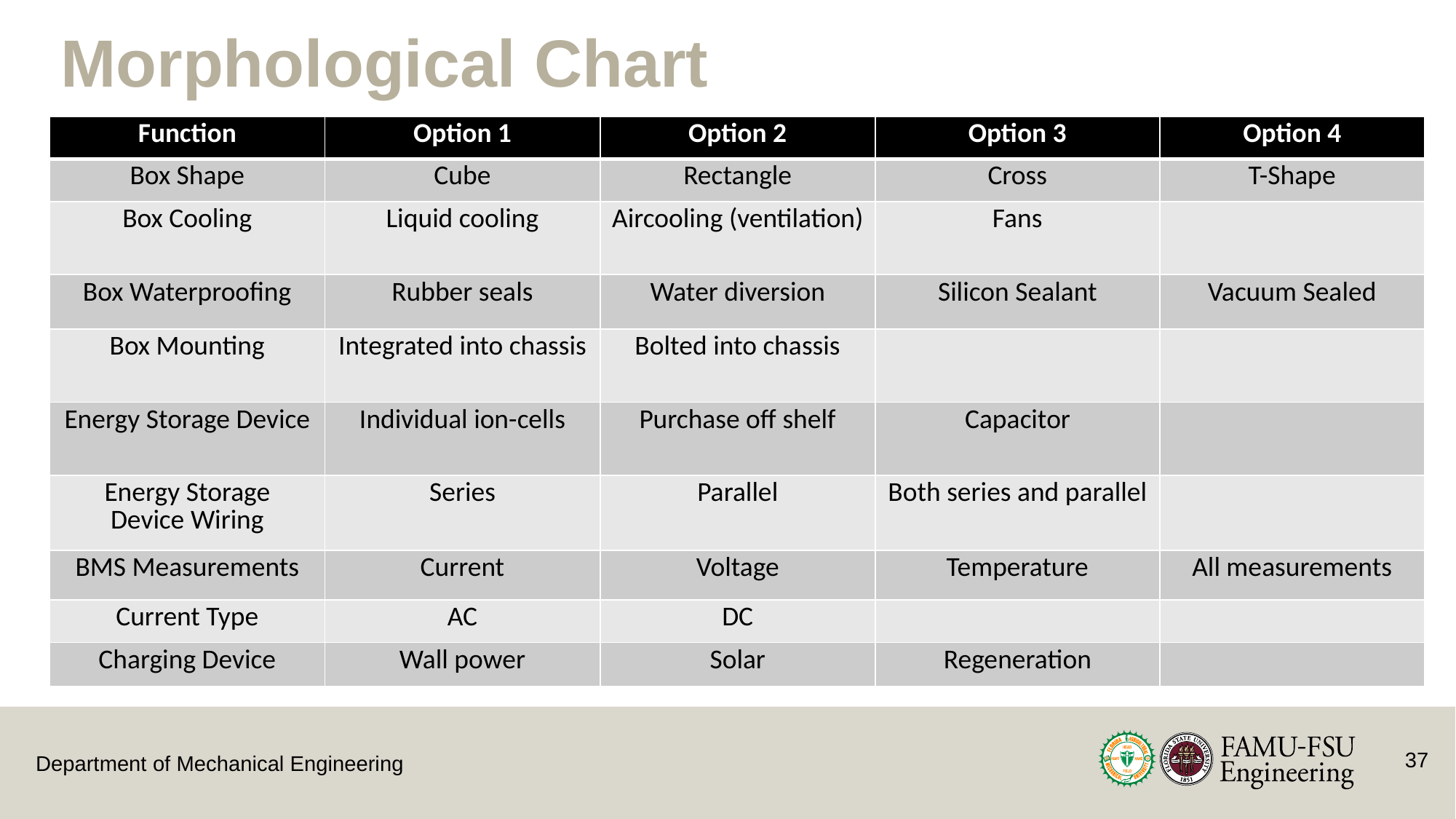

Morphological Chart
| Function​ | Option 1​ | Option 2​ | Option 3​ | Option 4​ |
| --- | --- | --- | --- | --- |
| Box Shape​ | Cube​ | Rectangle​ | Cross​ | T-Shape​ |
| Box Cooling​ | Liquid cooling​ | Aircooling (ventilation)​ | Fans​ | ​ |
| Box Waterproofing​ | Rubber seals​ | Water diversion​ | Silicon Sealant​ | Vacuum Sealed​ |
| Box Mounting​ | Integrated into chassis​ | Bolted into chassis​ | ​ | ​ |
| Energy Storage Device​ | Individual ion-cells​ | Purchase off shelf​ | Capacitor​ | ​ |
| Energy Storage Device Wiring​ | Series​ | Parallel​ | Both series and parallel​ | ​ |
| BMS Measurements​ | Current​ | Voltage​ | Temperature​ | All measurements​ |
| Current Type​ | AC​ | DC​ | ​ | ​ |
| Charging Device​ | Wall power​ | Solar​ | Regeneration​ | ​ |
37